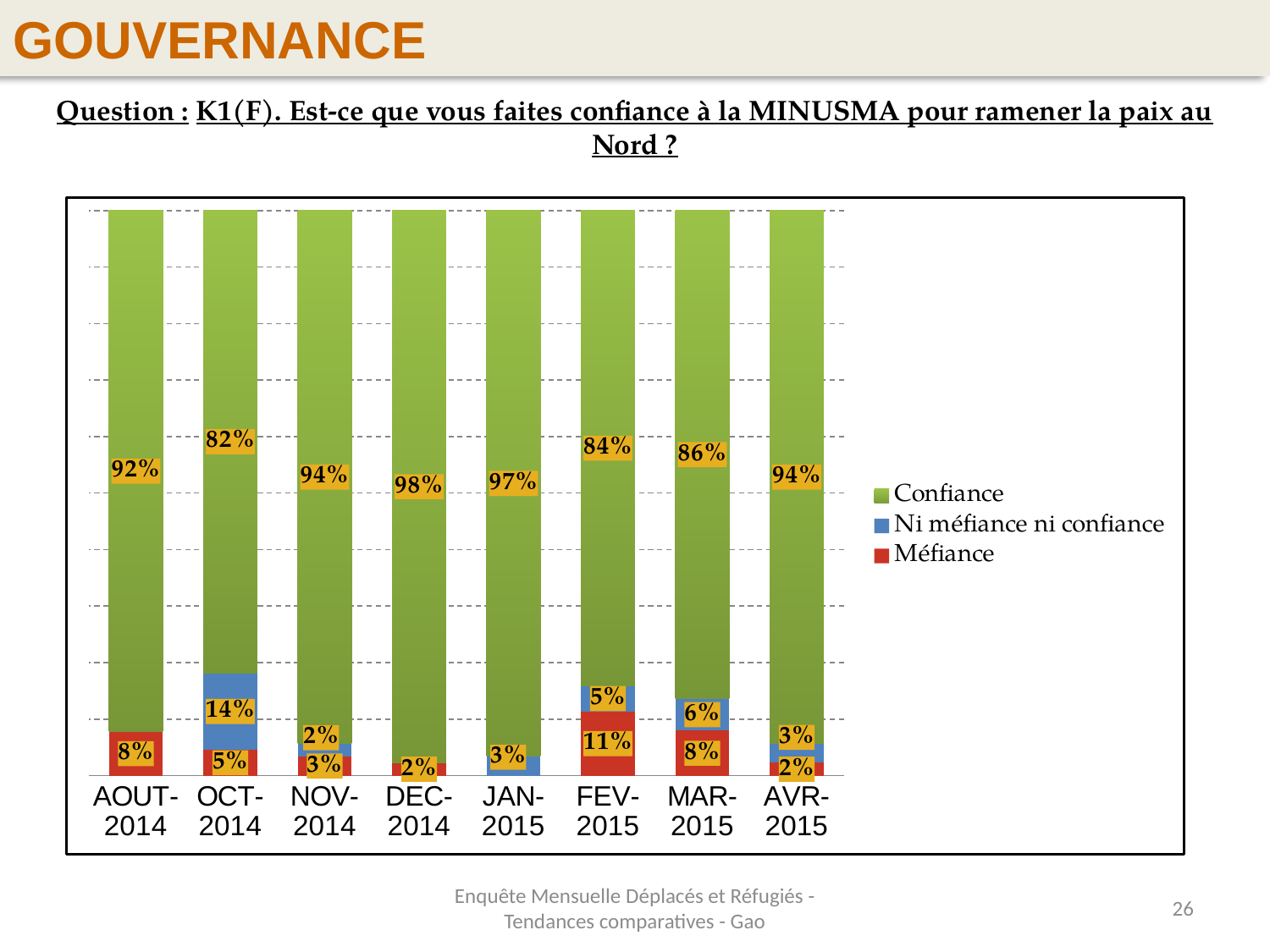

GOUVERNANCE
Question : K1(F). Est-ce que vous faites confiance à la MINUSMA pour ramener la paix au Nord ?

### Chart

| Category | Méfiance | Ni méfiance ni confiance | Confiance |
|---|---|---|---|
| AOUT-2014 | 0.07777777777777778 | 0.0 | 0.9222222222222223 |
| OCT-2014 | 0.04545454545454546 | 0.13636363636363635 | 0.8181818181818186 |
| NOV-2014 | 0.03409090909090909 | 0.02272727272727276 | 0.9431818181818186 |
| DEC-2014 | 0.02272727272727276 | 0.0 | 0.9772727272727273 |
| JAN-2015 | 0.0 | 0.03409090909090909 | 0.9659090909090914 |
| FEV-2015 | 0.11363636363636359 | 0.04545454545454546 | 0.8409090909090914 |
| MAR-2015 | 0.07954545454545454 | 0.05681818181818186 | 0.8636363636363635 |
| AVR-2015 | 0.02272727272727276 | 0.03409090909090909 | 0.9431818181818186 |
Enquête Mensuelle Déplacés et Réfugiés - Tendances comparatives - Gao
26